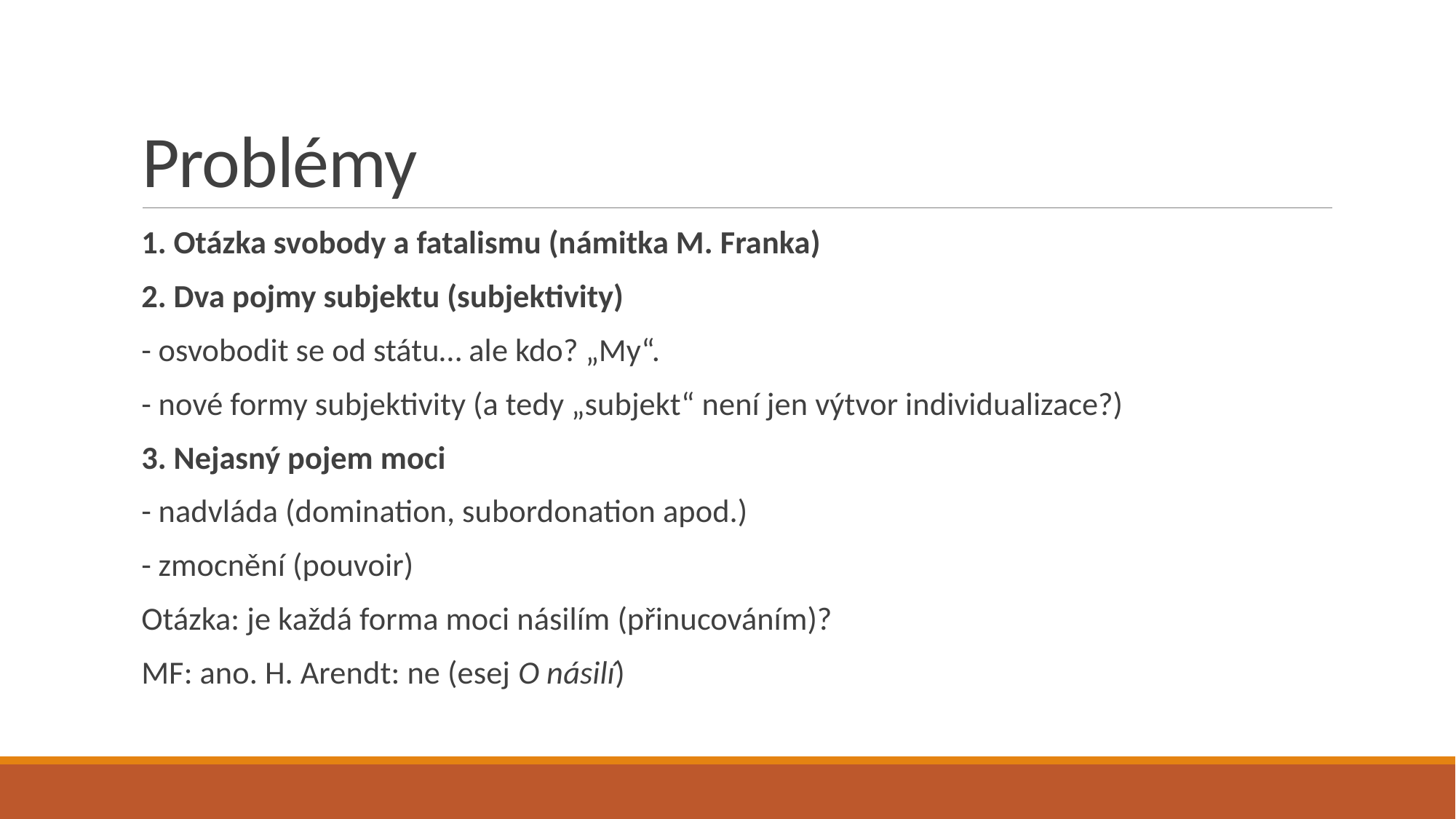

# Problémy
1. Otázka svobody a fatalismu (námitka M. Franka)
2. Dva pojmy subjektu (subjektivity)
- osvobodit se od státu… ale kdo? „My“.
- nové formy subjektivity (a tedy „subjekt“ není jen výtvor individualizace?)
3. Nejasný pojem moci
- nadvláda (domination, subordonation apod.)
- zmocnění (pouvoir)
Otázka: je každá forma moci násilím (přinucováním)?
MF: ano. H. Arendt: ne (esej O násilí)